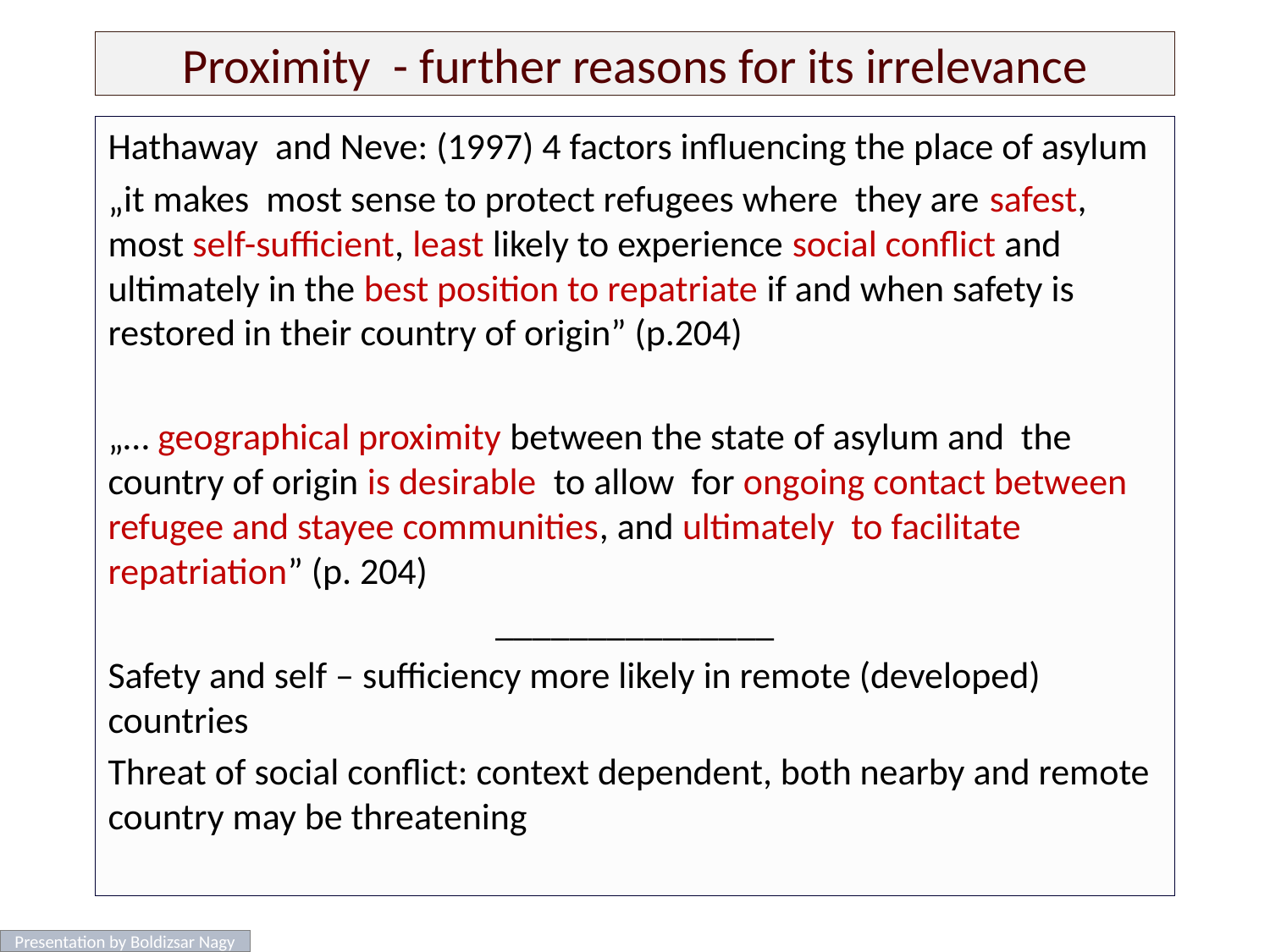

# Proximity  - further reasons for its irrelevance
Hathaway  and Neve: (1997) 4 factors influencing the place of asylum
„it makes  most sense to protect refugees where  they are safest, most self-sufficient, least likely to experience social conflict and ultimately in the best position to repatriate if and when safety is restored in their country of origin” (p.204)

„… geographical proximity between the state of asylum and  the country of origin is desirable  to allow  for ongoing contact between refugee and stayee communities, and ultimately  to facilitate repatriation” (p. 204)
_______________
Safety and self – sufficiency more likely in remote (developed) countries
Threat of social conflict: context dependent, both nearby and remote country may be threatening